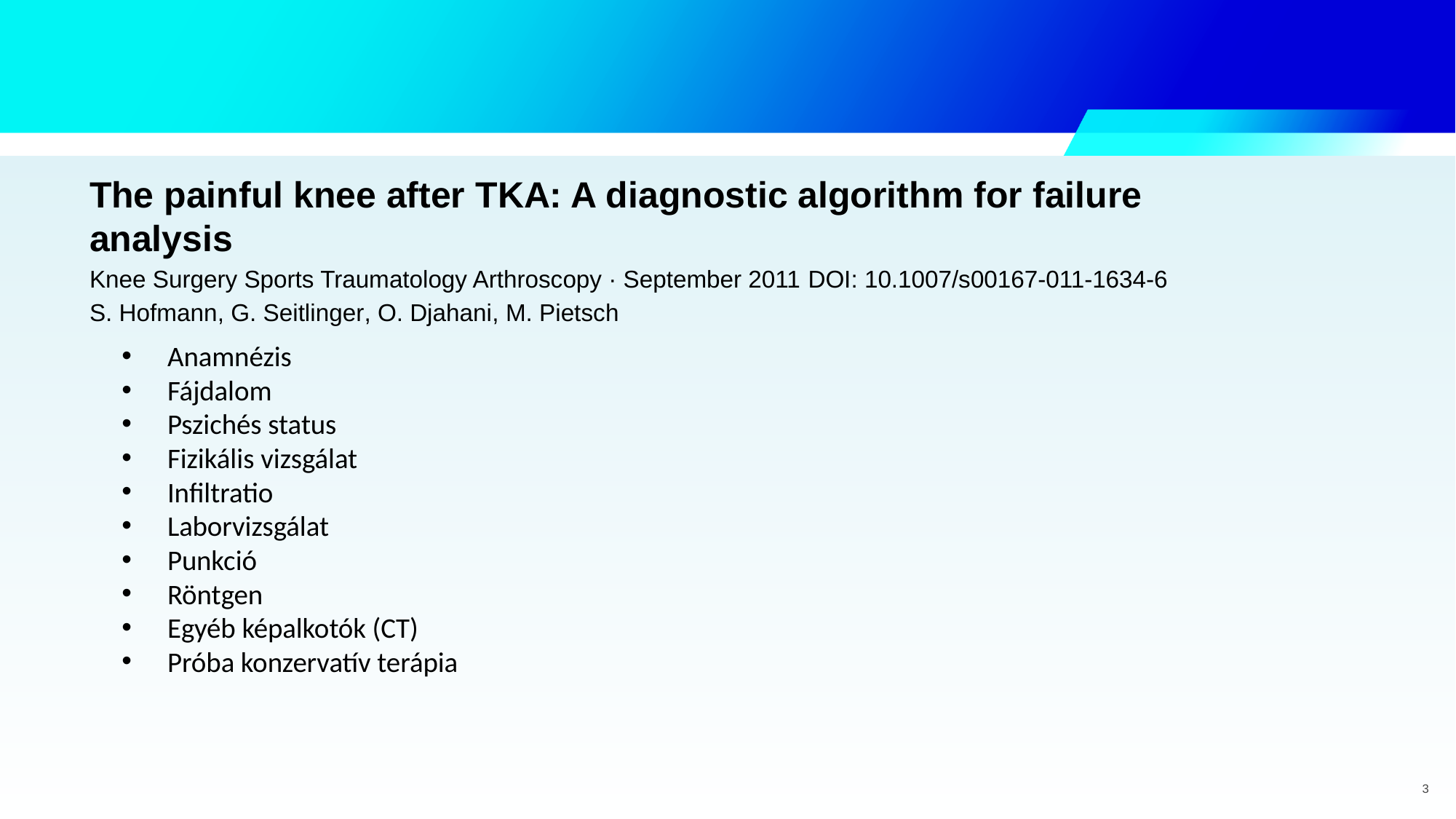

The painful knee after TKA: A diagnostic algorithm for failure analysis
Knee Surgery Sports Traumatology Arthroscopy · September 2011 DOI: 10.1007/s00167-011-1634-6
S. Hofmann, G. Seitlinger, O. Djahani, M. Pietsch

Anamnézis
Fájdalom
Pszichés status
Fizikális vizsgálat
Infiltratio
Laborvizsgálat
Punkció
Röntgen
Egyéb képalkotók (CT)
Próba konzervatív terápia

3